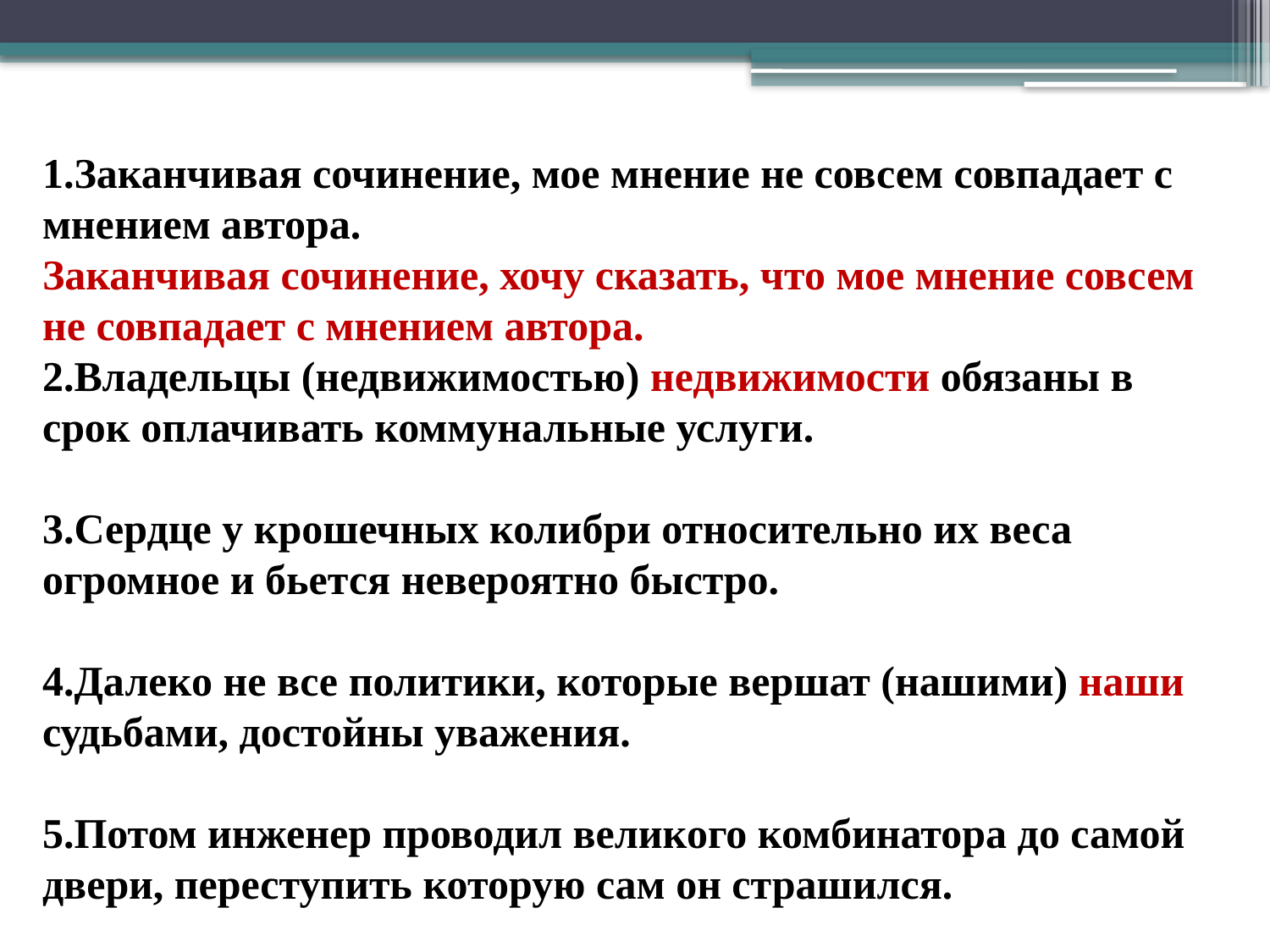

# 1.Заканчивая сочинение, мое мнение не совсем совпадает с мнением автора. Заканчивая сочинение, хочу сказать, что мое мнение совсем не совпадает с мнением автора. 2.Владельцы (недвижимостью) недвижимости обязаны в срок оплачивать коммунальные услуги. 3.Сердце у крошечных колибри относительно их веса огромное и бьется невероятно быстро. 4.Далеко не все политики, которые вершат (нашими) наши судьбами, достойны уважения. 5.Потом инженер проводил великого комбинатора до самой двери, переступить которую сам он страшился.